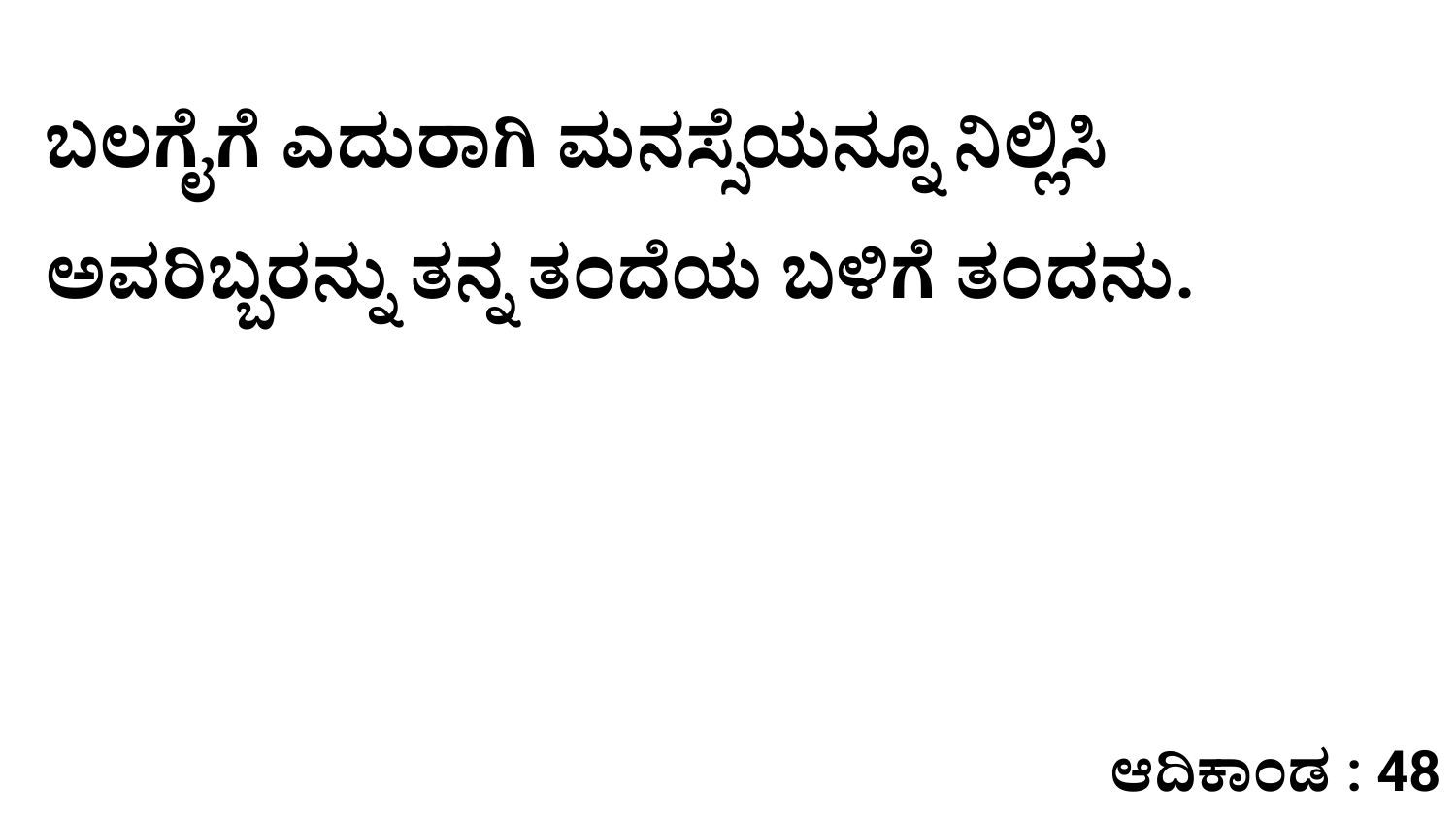

ಬಲಗೈಗೆ ಎದುರಾಗಿ ಮನಸ್ಸೆಯನ್ನೂ ನಿಲ್ಲಿಸಿ ಅವರಿಬ್ಬರನ್ನು ತನ್ನ ತಂದೆಯ ಬಳಿಗೆ ತಂದನು.
ಆದಿಕಾಂಡ : 48